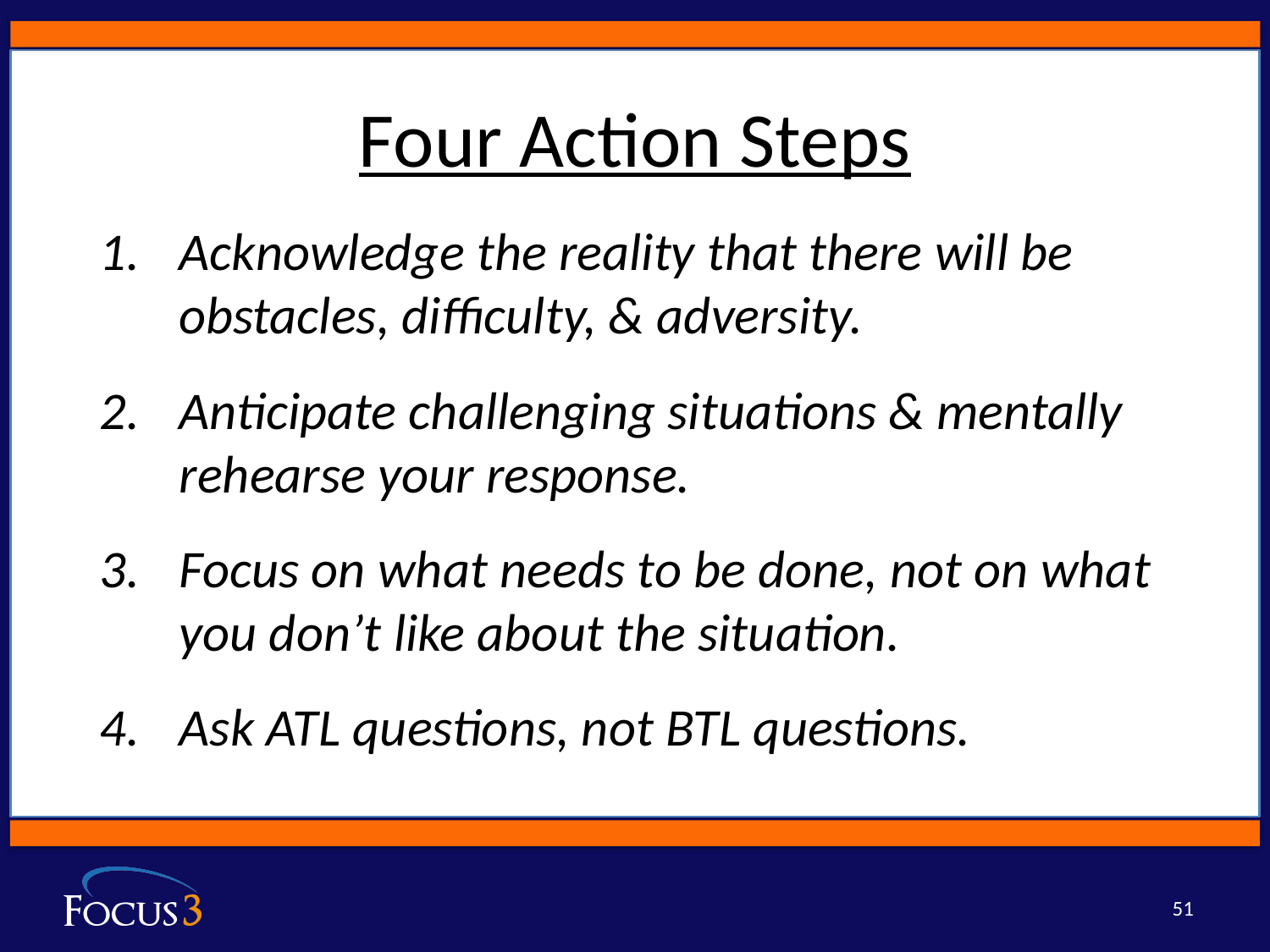

Four Action Steps
Acknowledge the reality that there will be obstacles, difficulty, & adversity.
Anticipate challenging situations & mentally rehearse your response.
Focus on what needs to be done, not on what you don’t like about the situation.
Ask ATL questions, not BTL questions.
51